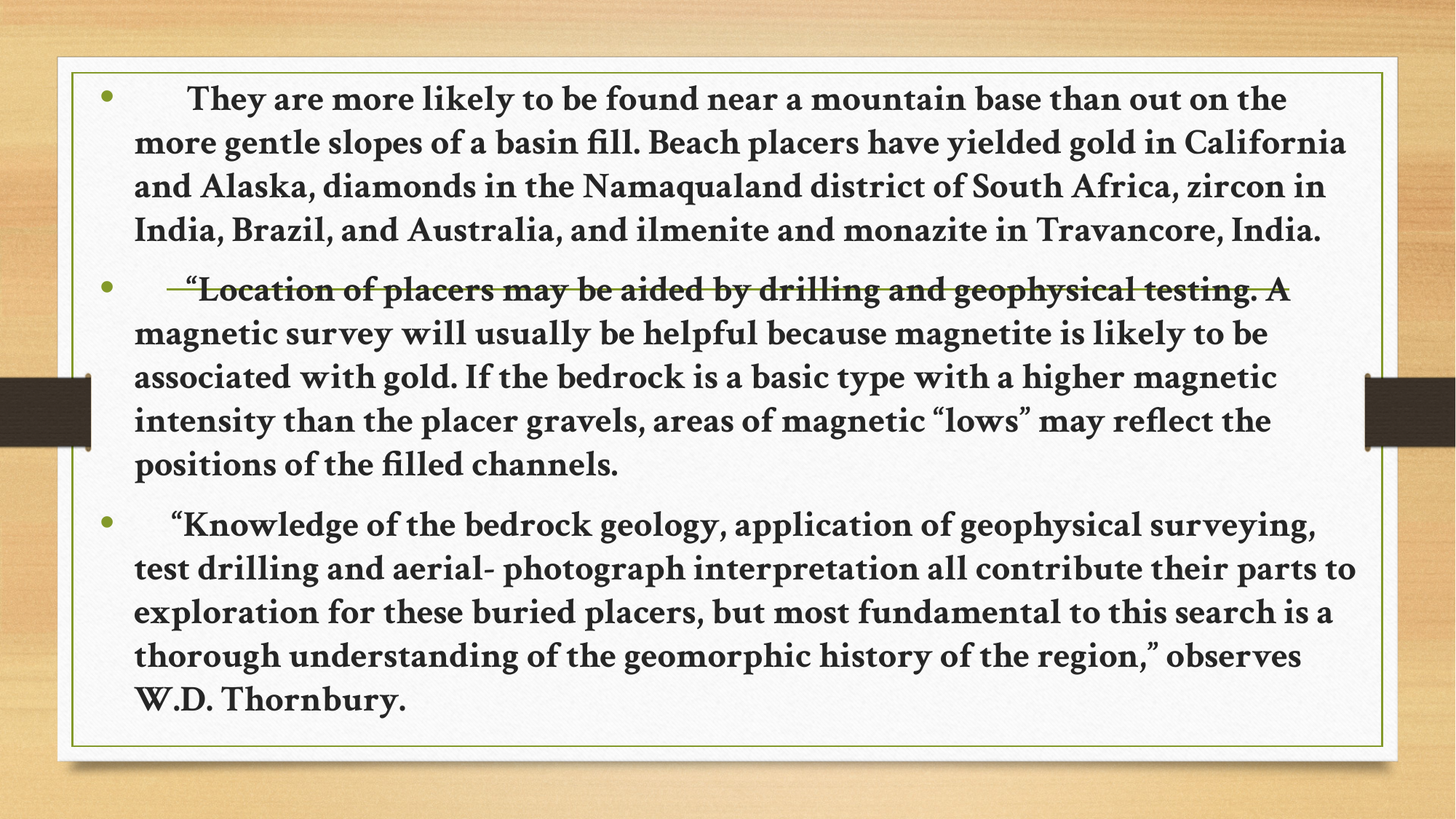

They are more likely to be found near a mountain base than out on the more gentle slopes of a basin fill. Beach placers have yielded gold in California and Alaska, diamonds in the Namaqualand district of South Africa, zircon in India, Brazil, and Australia, and ilmenite and monazite in Travancore, India.
       “Location of placers may be aided by drilling and geophysical testing. A magnetic survey will usually be helpful because magnetite is likely to be associated with gold. If the bedrock is a basic type with a higher magnetic intensity than the placer gravels, areas of magnetic “lows” may reflect the positions of the filled channels.
     “Knowledge of the bedrock geology, application of geophysical surveying, test drilling and aerial- photograph interpretation all contribute their parts to exploration for these buried placers, but most fundamental to this search is a thorough understanding of the geomorphic history of the region,” observes W.D. Thornbury.